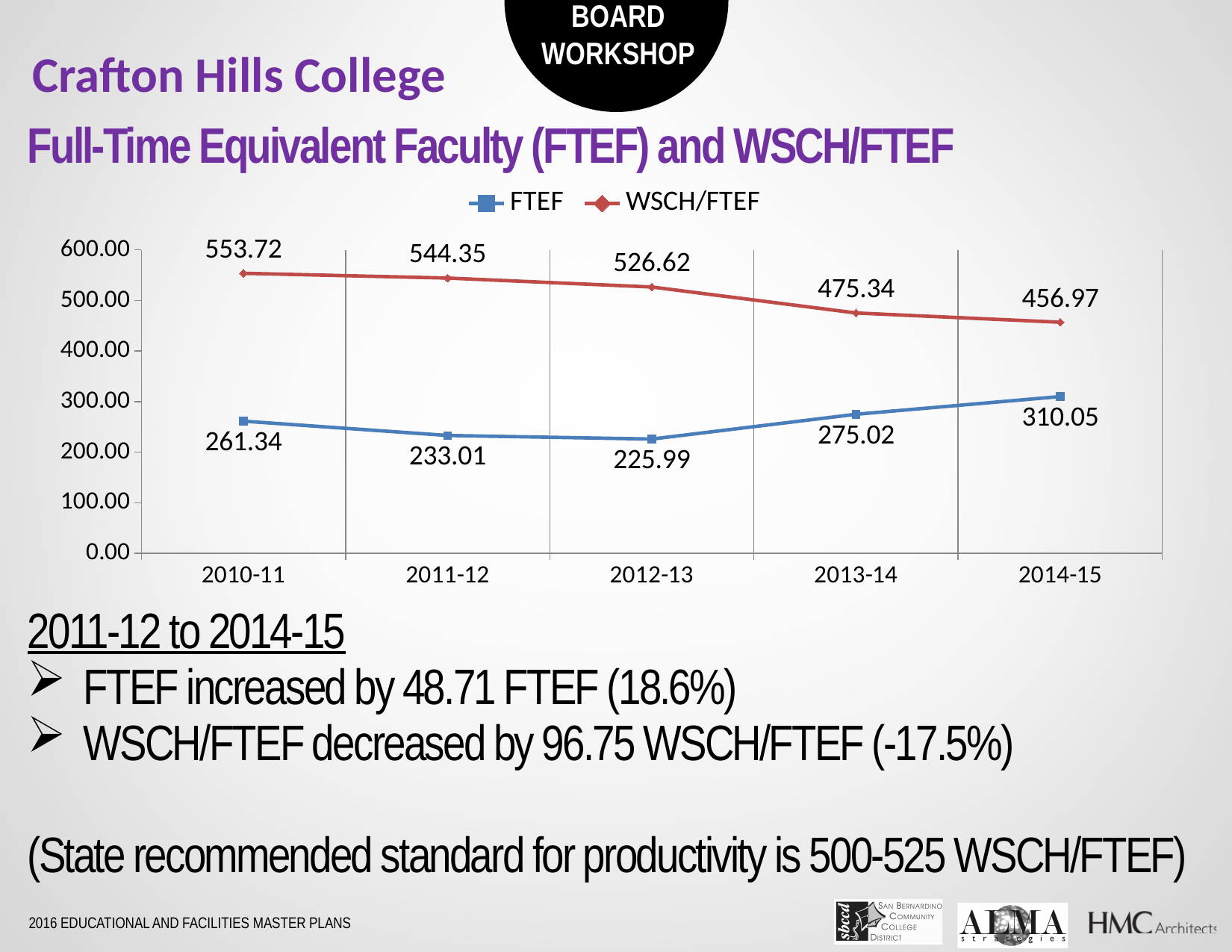

Crafton Hills College
Full-Time Equivalent Faculty (FTEF) and WSCH/FTEF

### Chart

| Category | FTEF | WSCH/FTEF |
|---|---|---|
| 2010-11 | 261.3400041535498 | 553.7203740679099 |
| 2011-12 | 233.01000364497298 | 544.3467889959564 |
| 2012-13 | 225.98700361326343 | 526.6161151792849 |
| 2013-14 | 275.02099827677 | 475.34193680147627 |
| 2014-15 | 310.04599798098195 | 456.97064269021433 |
2011-12 to 2014-15
FTEF increased by 48.71 FTEF (18.6%)
WSCH/FTEF decreased by 96.75 WSCH/FTEF (-17.5%)

(State recommended standard for productivity is 500-525 WSCH/FTEF)